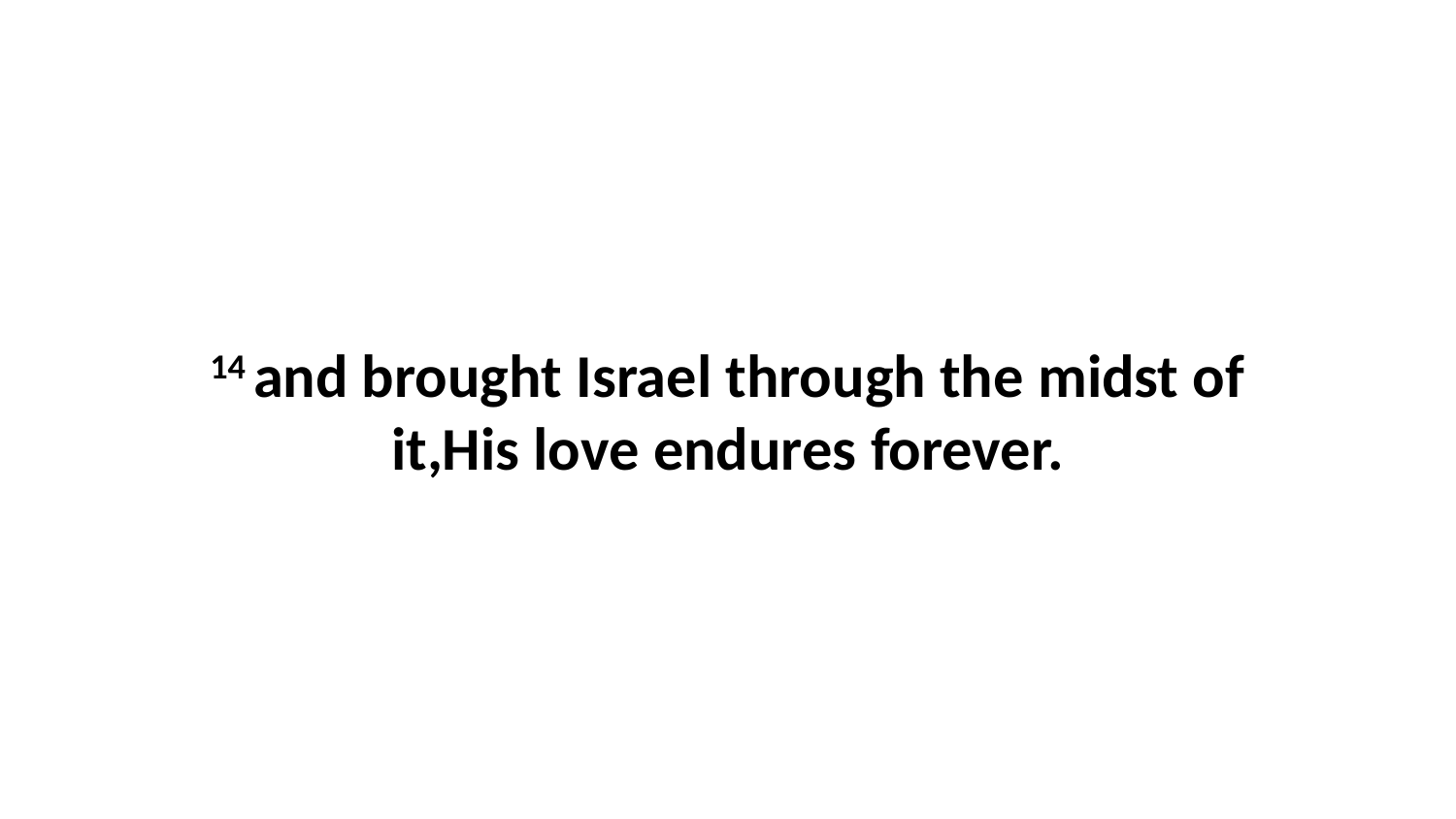

14 and brought Israel through the midst of it,His love endures forever.